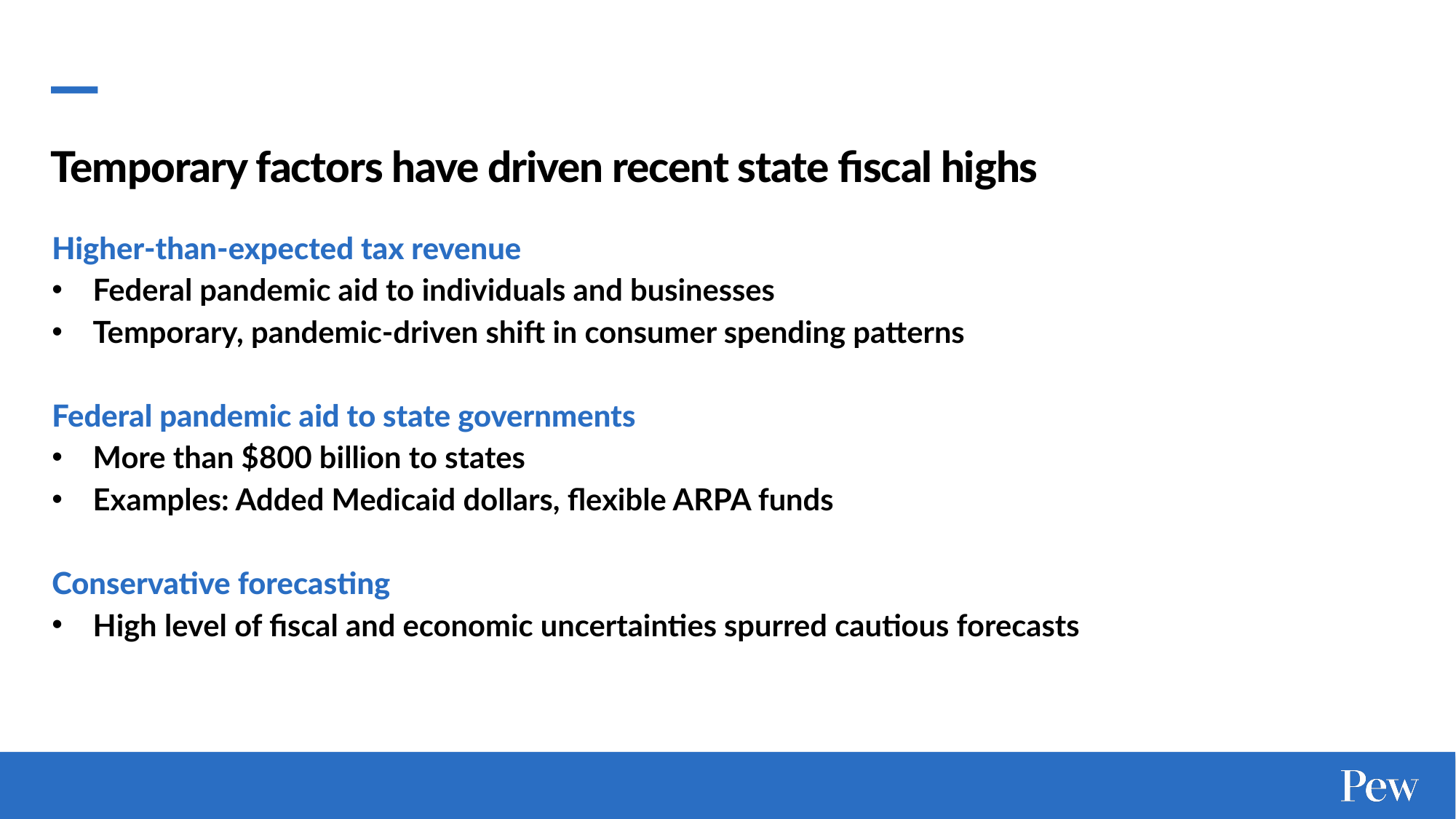

Temporary factors have driven recent state fiscal highs

Higher-than-expected tax revenue
Federal pandemic aid to individuals and businesses
Temporary, pandemic-driven shift in consumer spending patterns

Federal pandemic aid to state governments
More than $800 billion to states
Examples: Added Medicaid dollars, flexible ARPA funds

Conservative forecasting
High level of fiscal and economic uncertainties spurred cautious forecasts